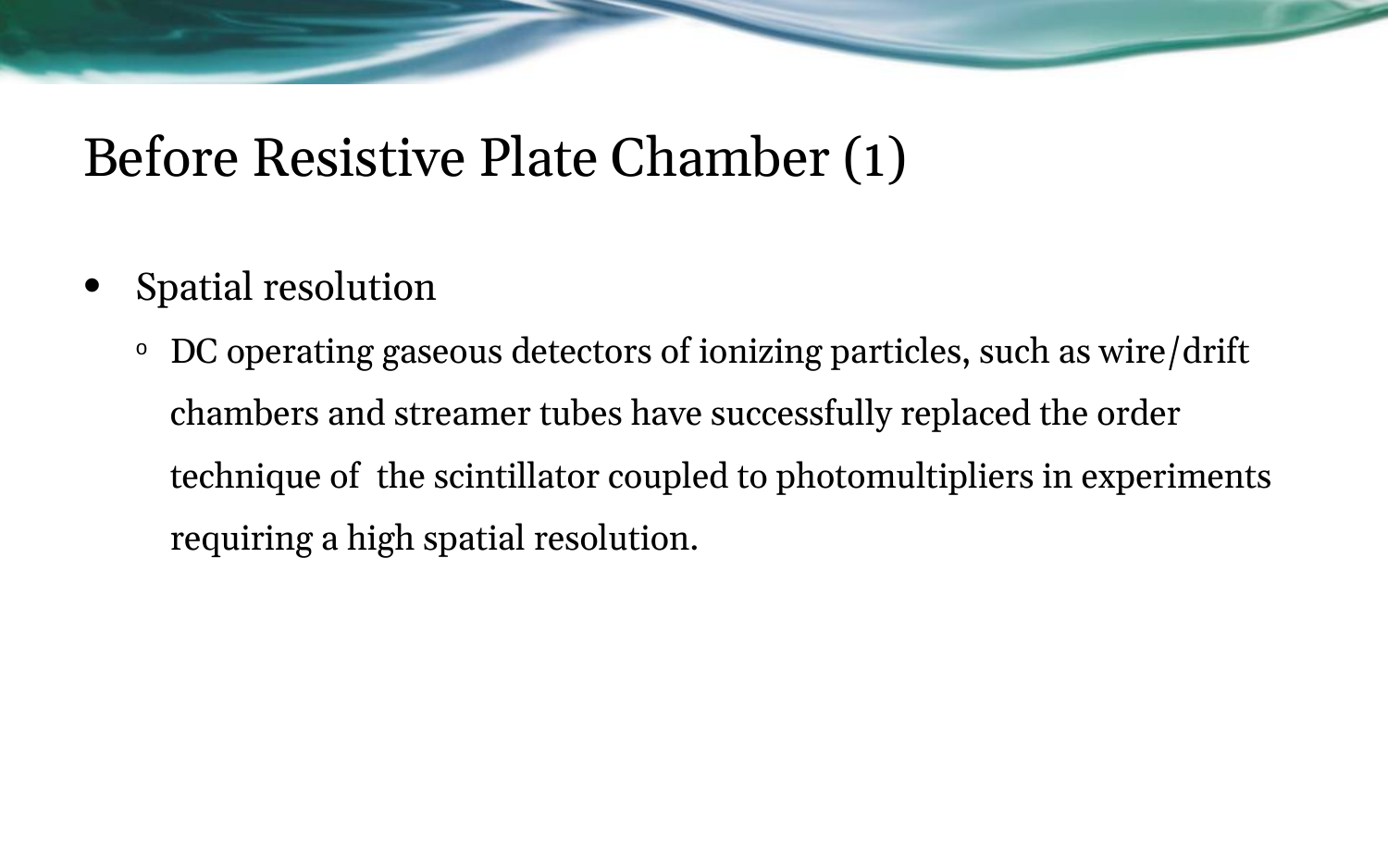

# Before Resistive Plate Chamber (1)
Spatial resolution
DC operating gaseous detectors of ionizing particles, such as wire/drift chambers and streamer tubes have successfully replaced the order technique of  the scintillator coupled to photomultipliers in experiments requiring a high spatial resolution.